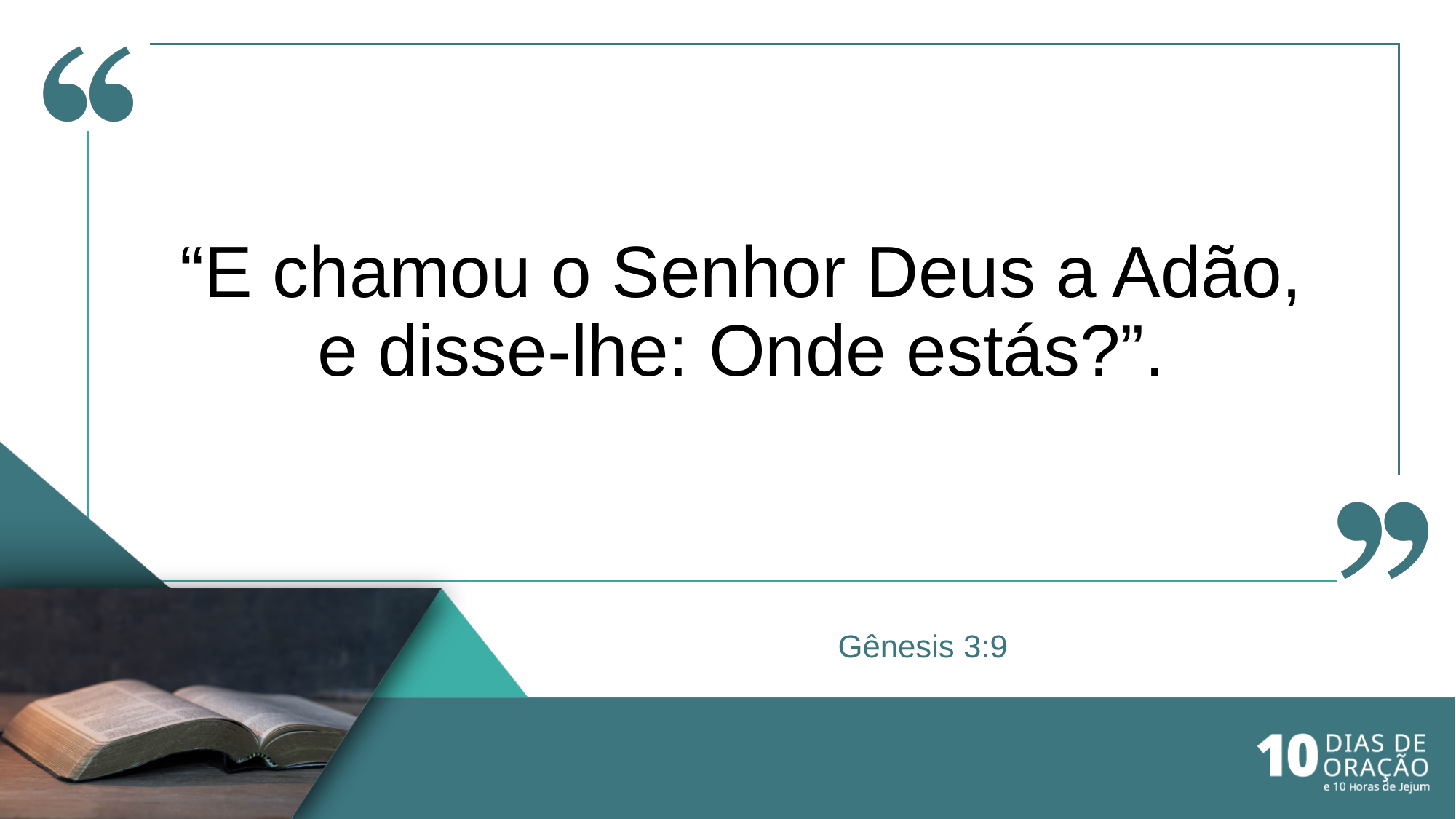

“E chamou o Senhor Deus a Adão, e disse-lhe: Onde estás?”.
# Gênesis 3:9